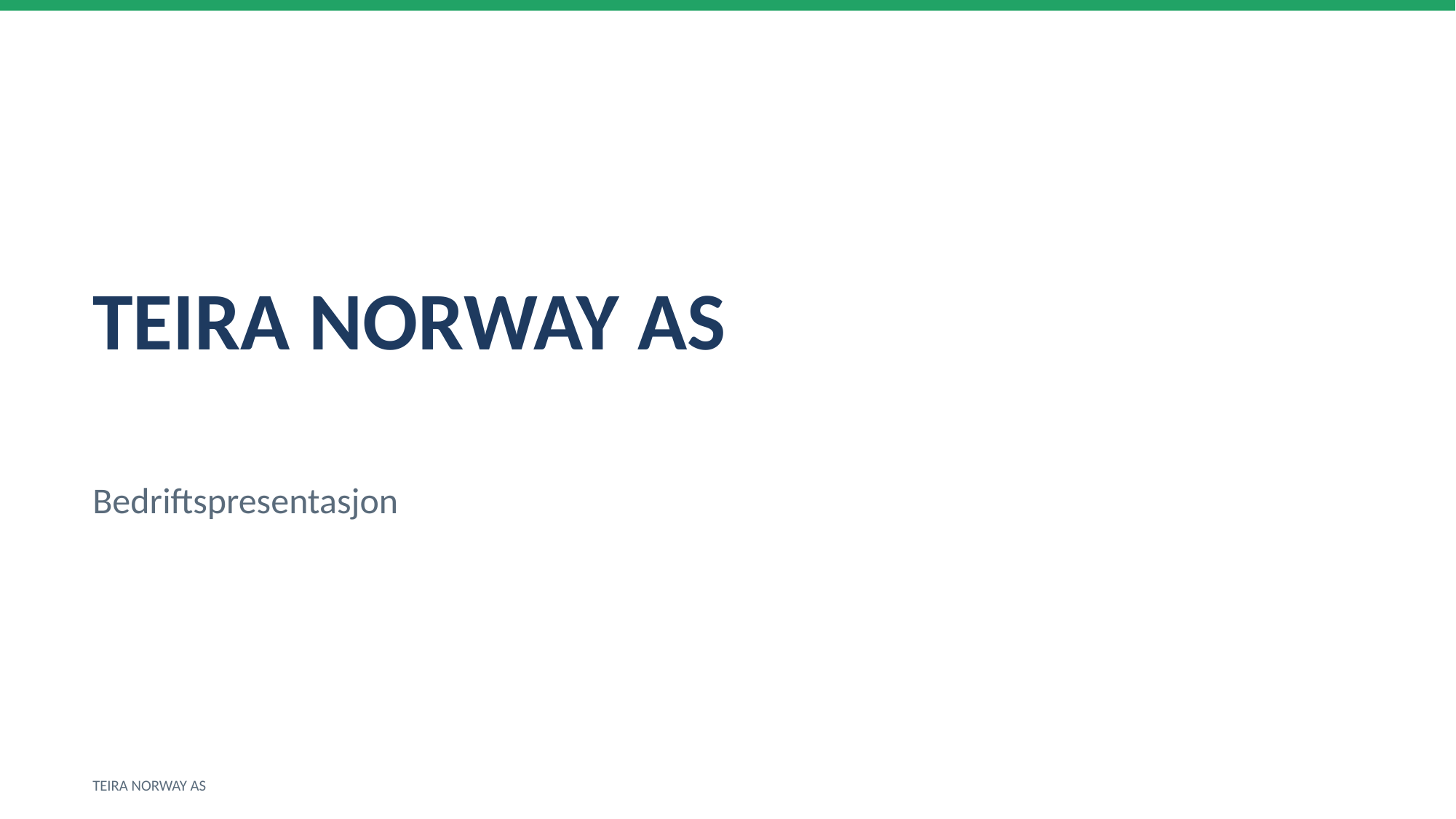

TEIRA NORWAY AS
Bedriftspresentasjon
TEIRA NORWAY AS